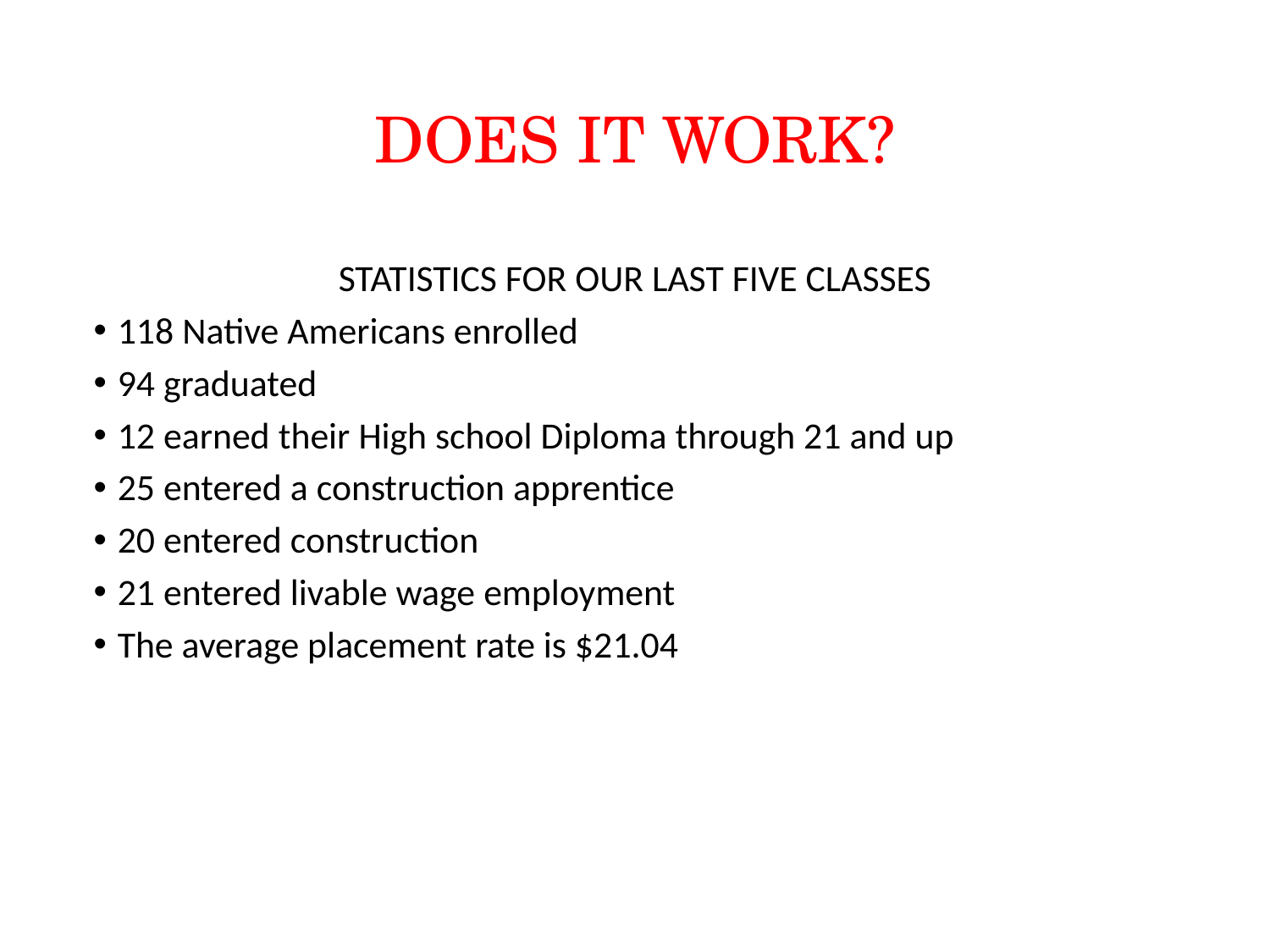

# DOES IT WORK?
STATISTICS FOR OUR LAST FIVE CLASSES
118 Native Americans enrolled
94 graduated
12 earned their High school Diploma through 21 and up
25 entered a construction apprentice
20 entered construction
21 entered livable wage employment
The average placement rate is $21.04